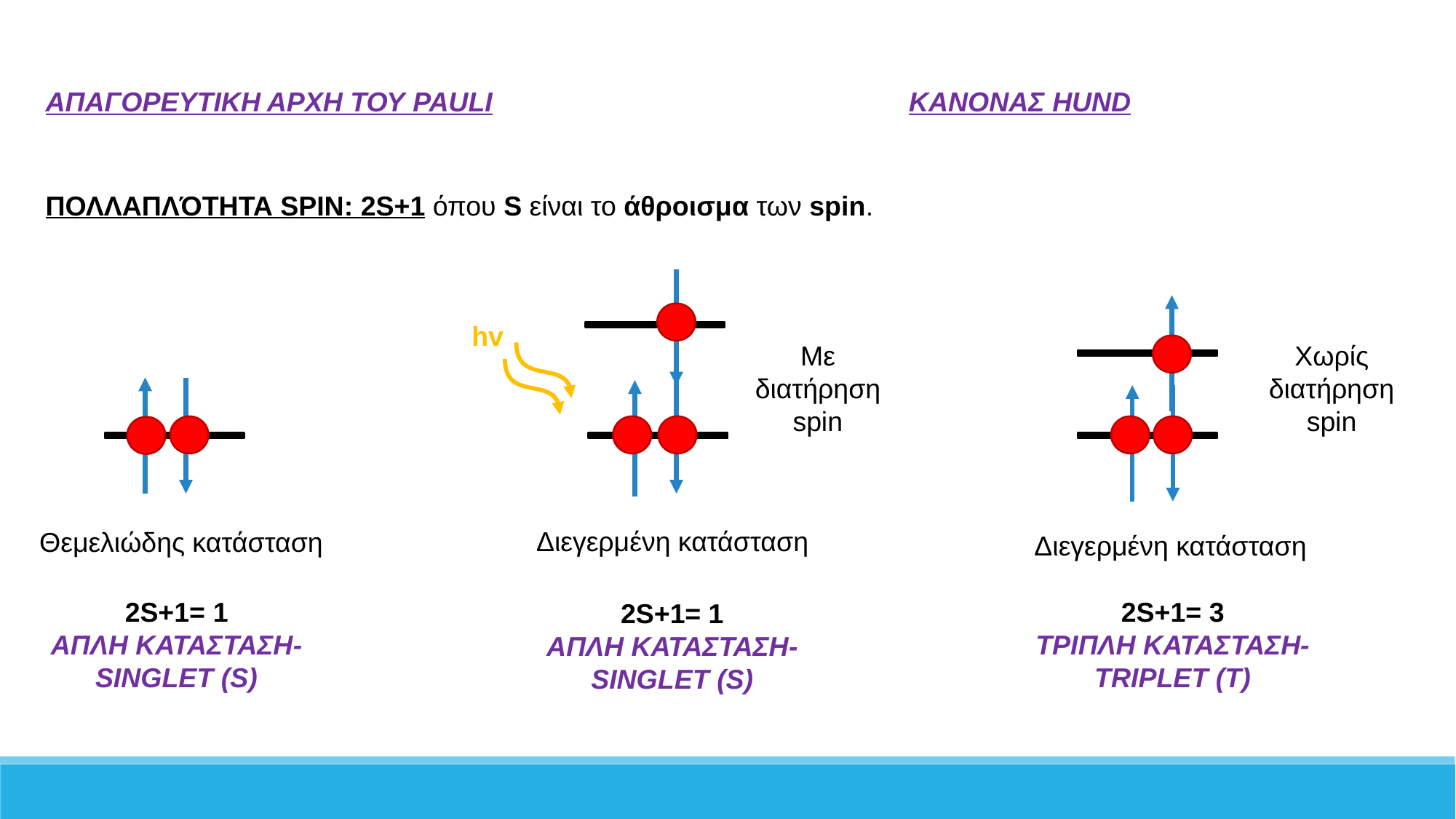

ΑΠΑΓΟΡΕΥΤΙΚΗ ΑΡΧΗ ΤΟΥ PAULI
ΚΑΝΟΝΑΣ HUND
ΠΟΛΛΑΠΛΌΤΗΤΑ SPIN: 2S+1 όπου S είναι το άθροισμα των spin.

hv

Με διατήρηση spin
Χωρίς διατήρηση spin

Διεγερμένη κατάσταση
Θεμελιώδης κατάσταση
Διεγερμένη κατάσταση
2S+1= 1
ΑΠΛΗ ΚΑΤΑΣΤΑΣΗ- SINGLET (S)

2S+1= 3
ΤΡΙΠΛΗ ΚΑΤΑΣΤΑΣΗ- TRIPLET (T)
2S+1= 1
ΑΠΛΗ ΚΑΤΑΣΤΑΣΗ- SINGLET (S)